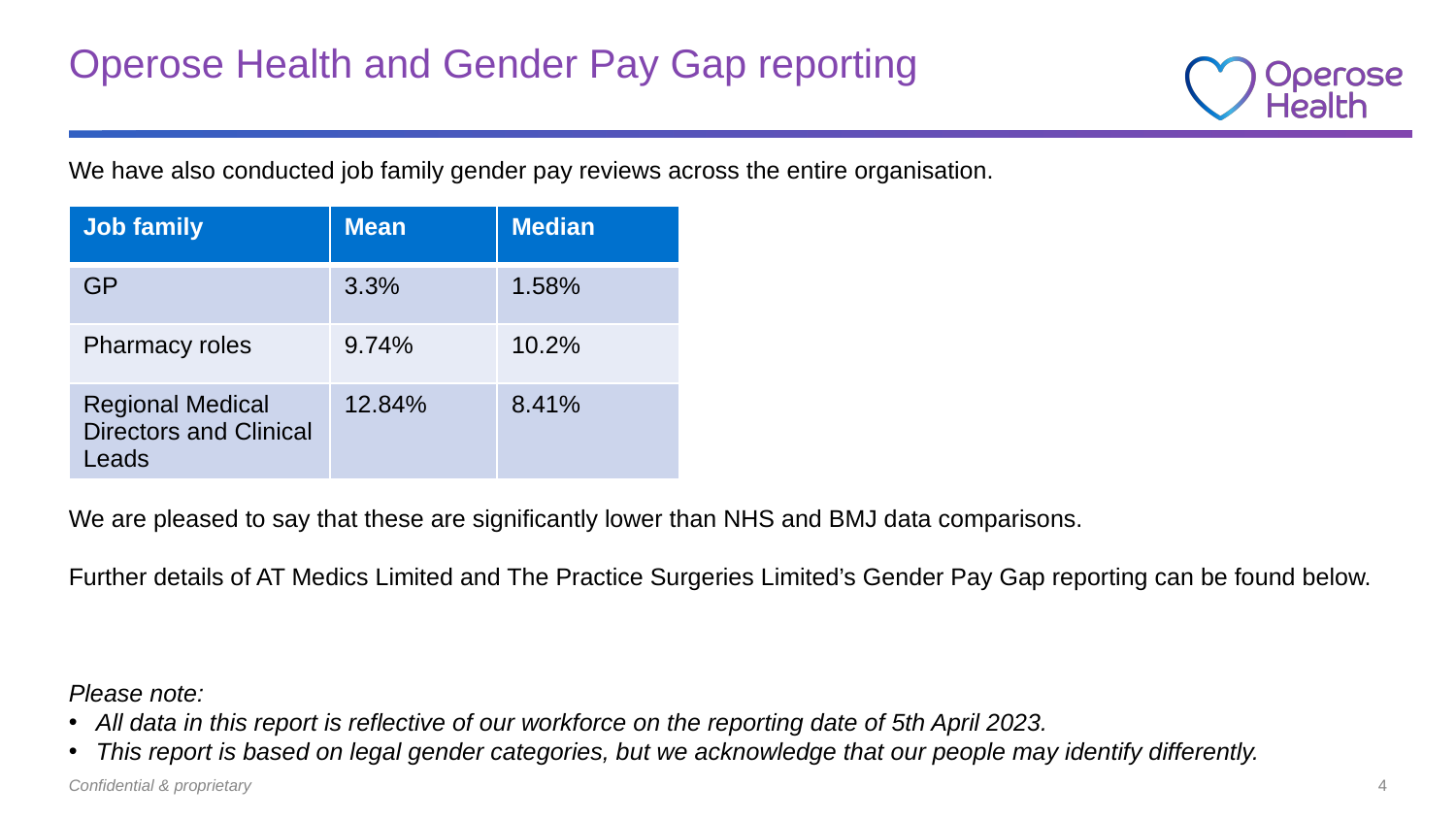

# Operose Health and Gender Pay Gap reporting
We have also conducted job family gender pay reviews across the entire organisation.

We are pleased to say that these are significantly lower than NHS and BMJ data comparisons.

Further details of AT Medics Limited and The Practice Surgeries Limited’s Gender Pay Gap reporting can be found below.

Please note:
All data in this report is reflective of our workforce on the reporting date of 5th April 2023.
This report is based on legal gender categories, but we acknowledge that our people may identify differently.

| Job family | Mean | Median |
| --- | --- | --- |
| GP | 3.3% | 1.58% |
| Pharmacy roles | 9.74% | 10.2% |
| Regional Medical Directors and Clinical Leads | 12.84% | 8.41% |
Confidential & proprietary
4